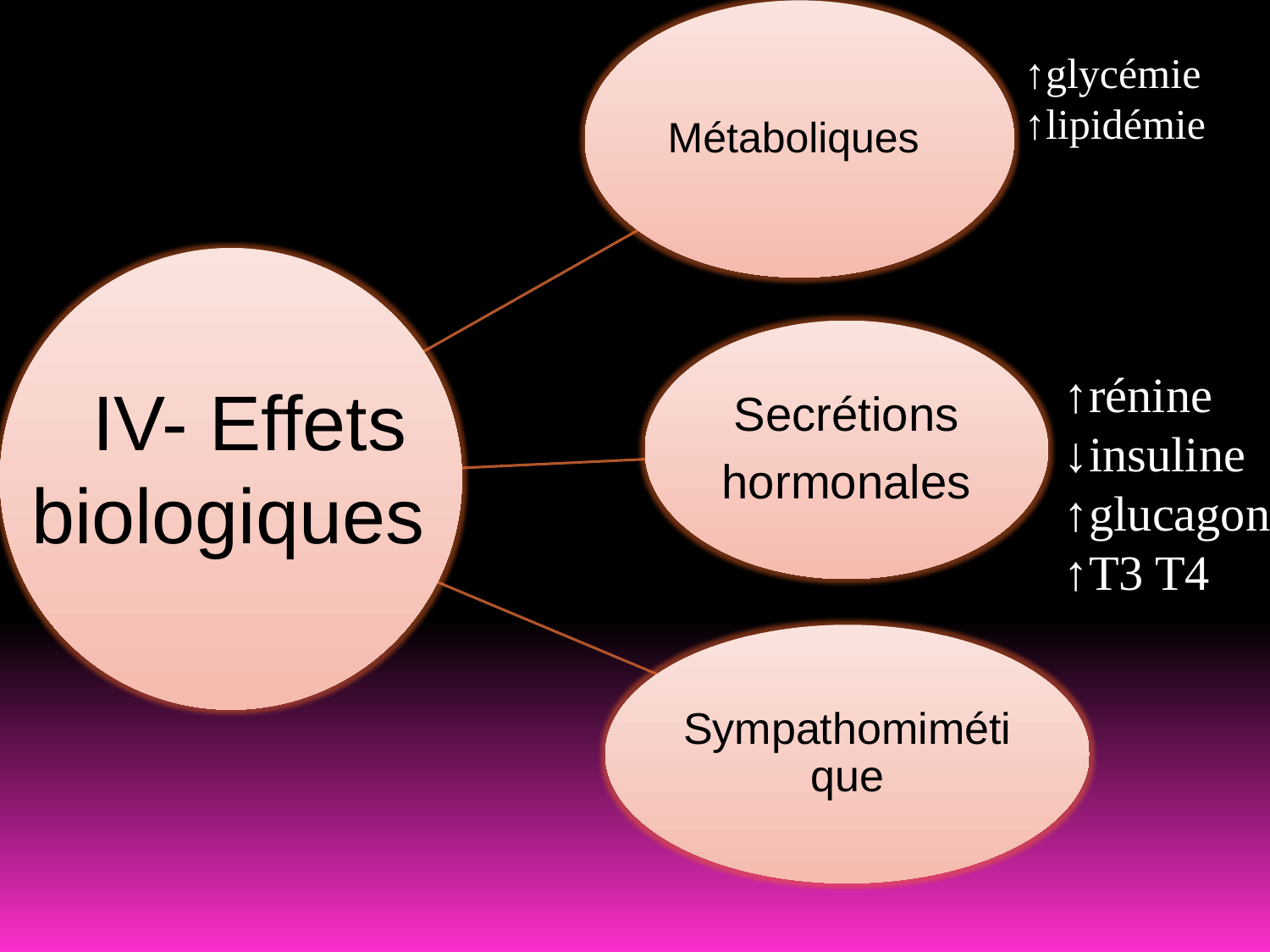

Métaboliques
Secrétions
hormonales
Sympathomimétique
↑glycémie
↑lipidémie
↑rénine
↓insuline
↑glucagon
↑T3 T4
  IV- Effets biologiques